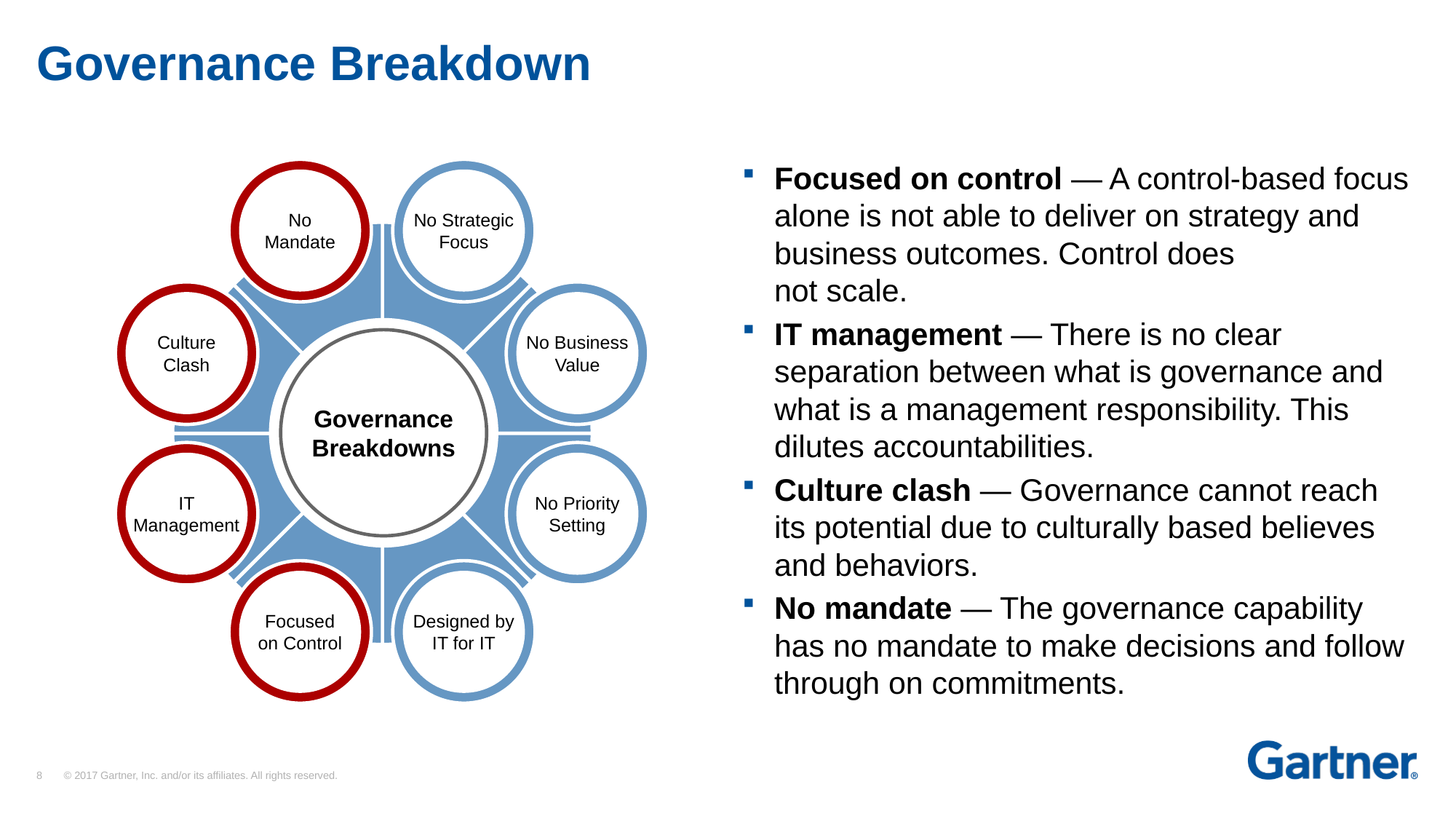

# Governance Breakdown
Focused on control — A control-based focus alone is not able to deliver on strategy and business outcomes. Control does
not scale.
IT management — There is no clear separation between what is governance and what is a management responsibility. This dilutes accountabilities.
Culture clash — Governance cannot reach its potential due to culturally based believes and behaviors.
No mandate — The governance capability has no mandate to make decisions and follow through on commitments.

No
Mandate
No Strategic
Focus

Culture
Clash
No Business
Value

Governance
Breakdowns

IT
Management
No Priority
Setting

Focused
on Control
Designed by
IT for IT